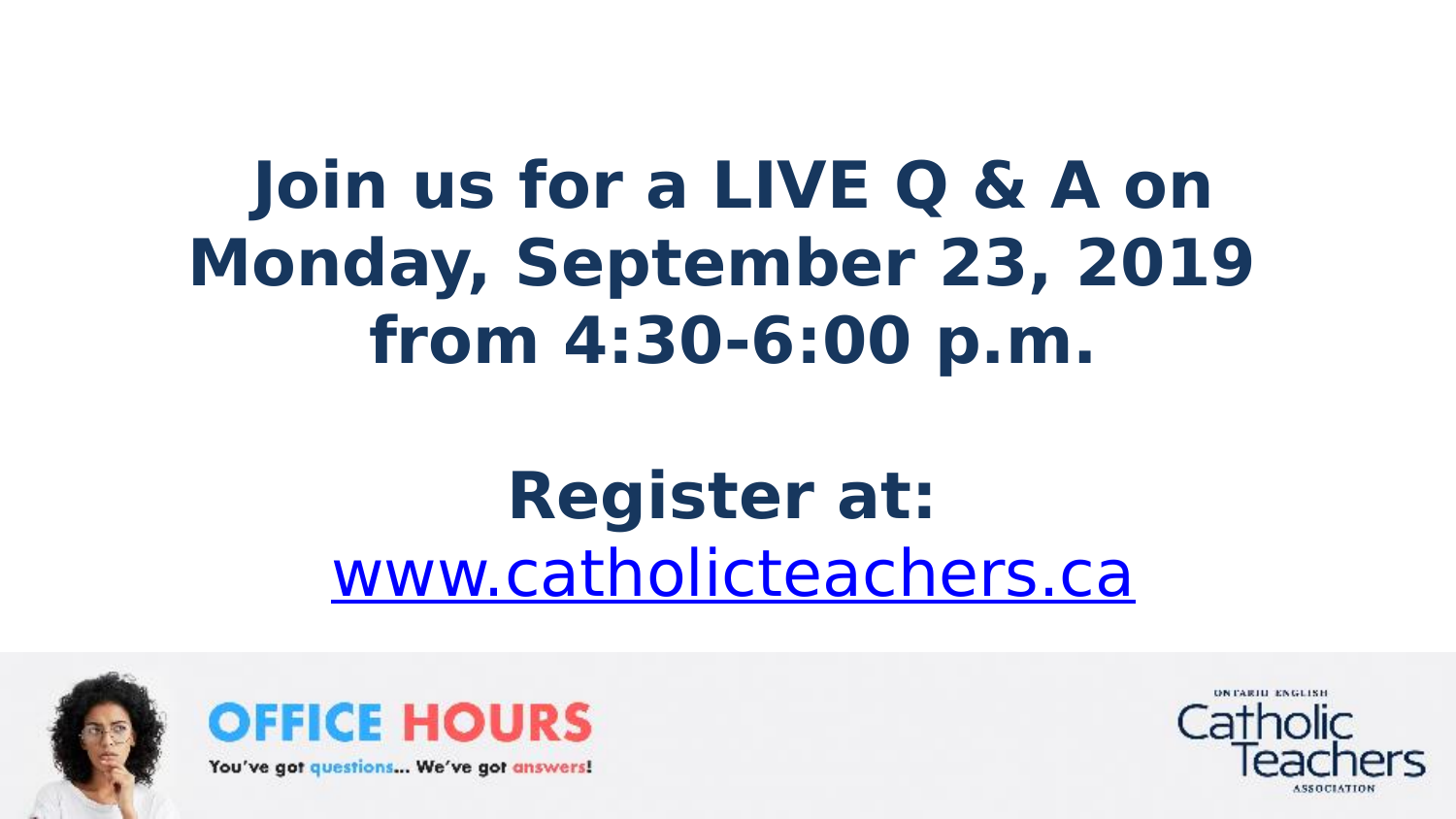

# Join us for a LIVE Q & A on Monday, September 23, 2019 from 4:30-6:00 p.m. Register at: www.catholicteachers.ca